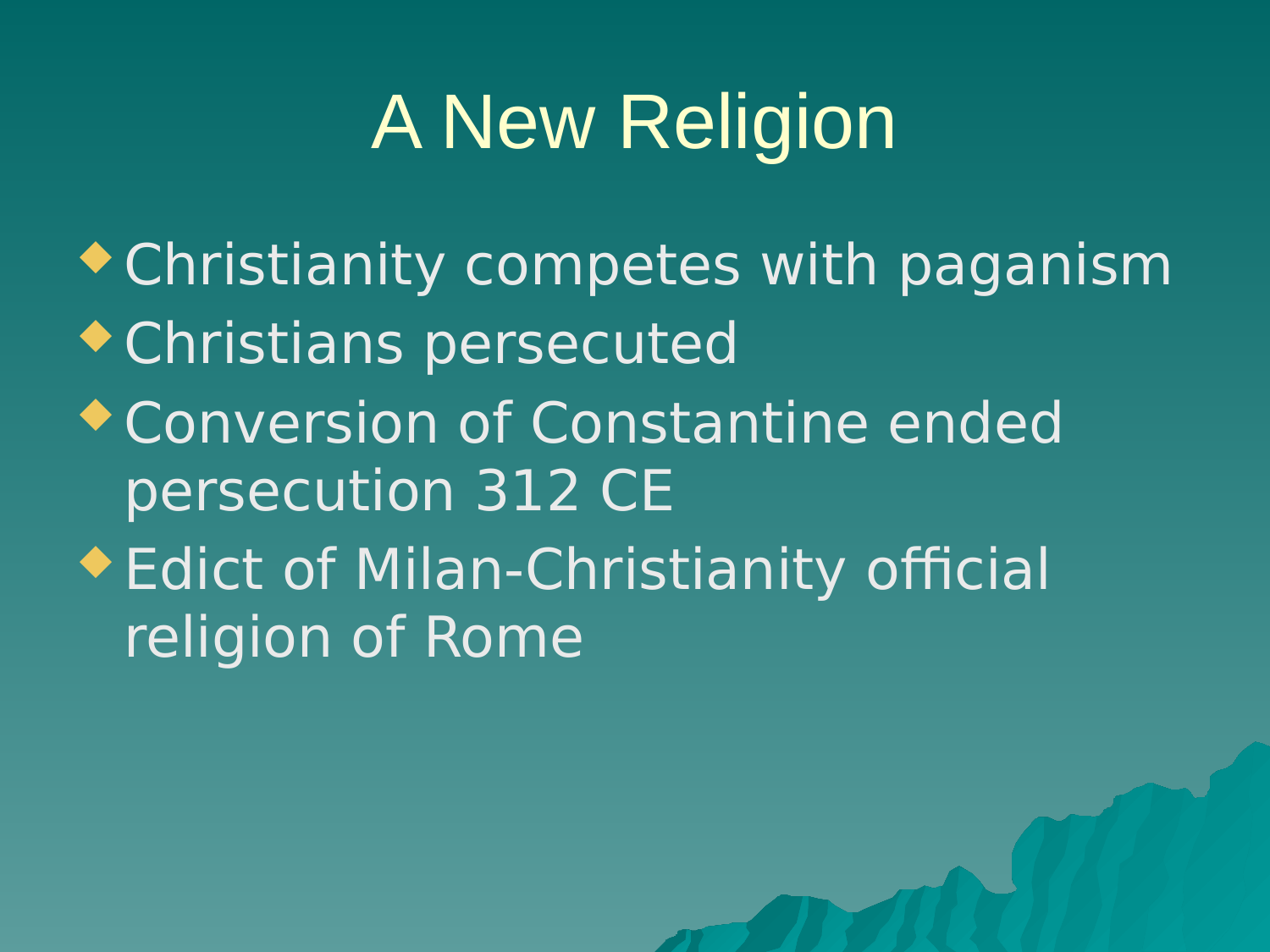

# A New Religion
Christianity competes with paganism
Christians persecuted
Conversion of Constantine ended persecution 312 CE
Edict of Milan-Christianity official religion of Rome